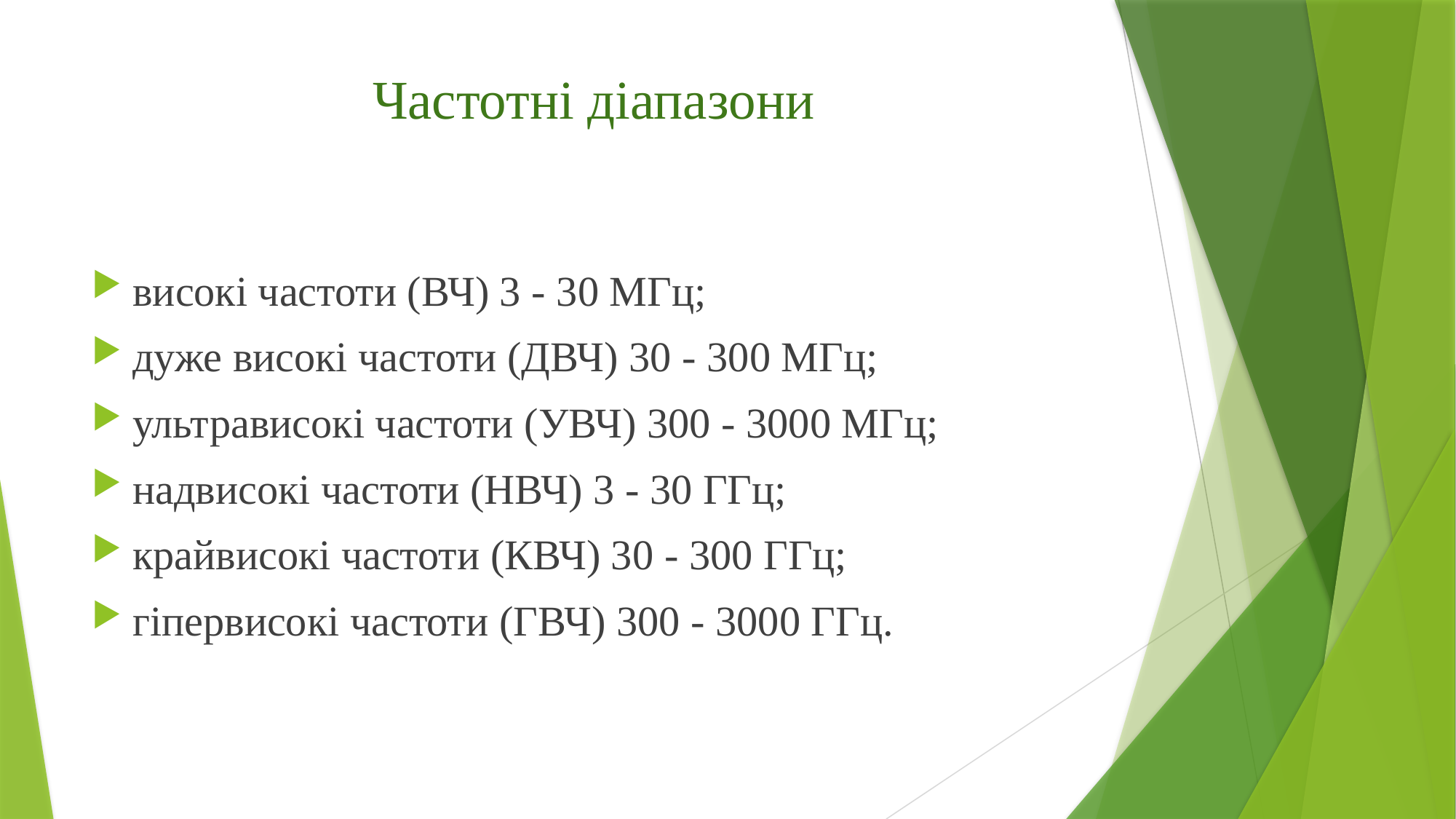

# Частотні діапазони
високі частоти (ВЧ) 3 - 30 МГц;
дуже високі частоти (ДВЧ) 30 - 300 МГц;
ультрависокі частоти (УВЧ) 300 - 3000 МГц;
надвисокі частоти (НВЧ) 3 - 30 ГГц;
крайвисокі частоти (КВЧ) 30 - 300 ГГц;
гіпервисокі частоти (ГВЧ) 300 - 3000 ГГц.